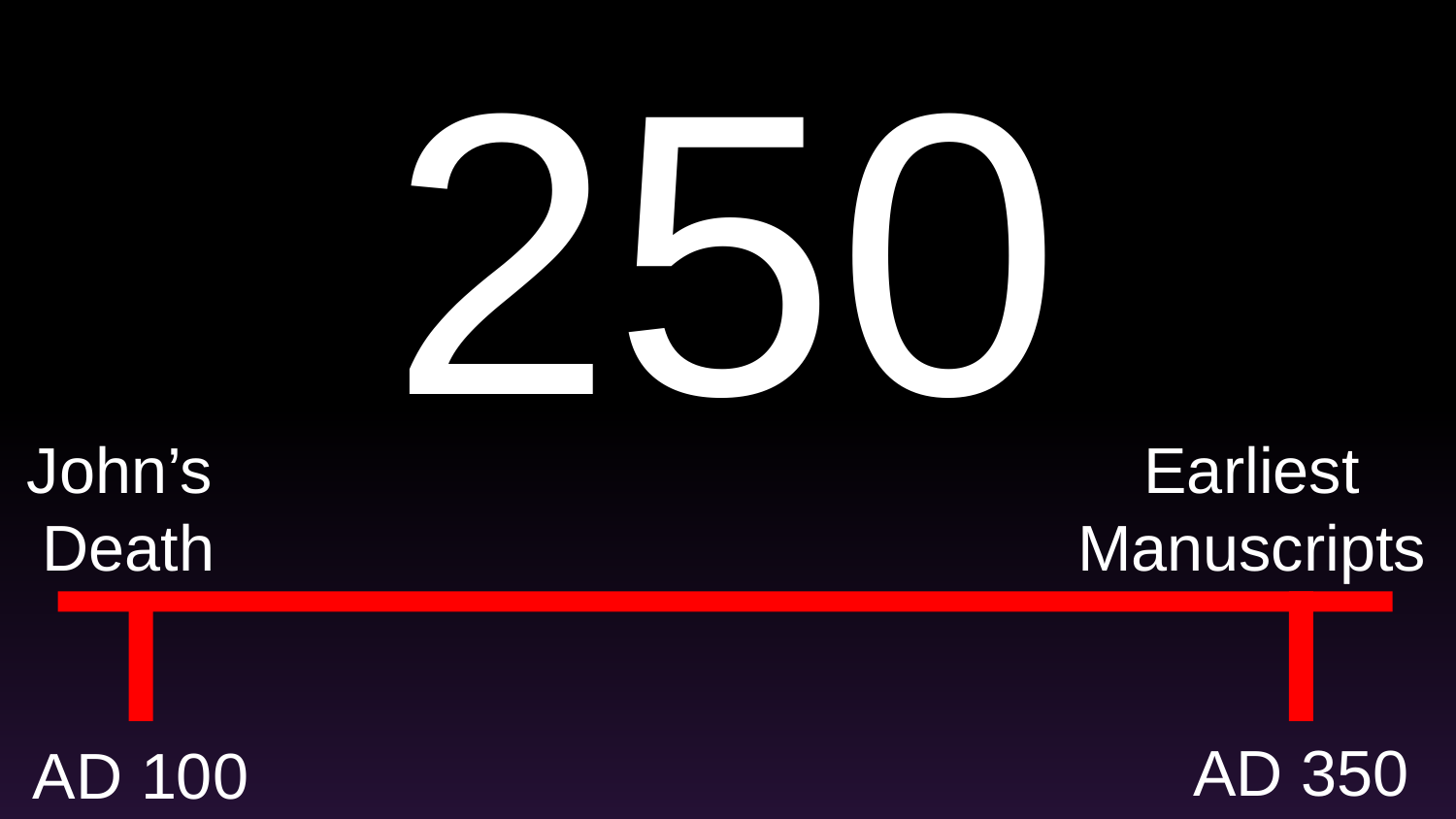

250
John’s
Death
Earliest Manuscripts

AD 350
AD 100